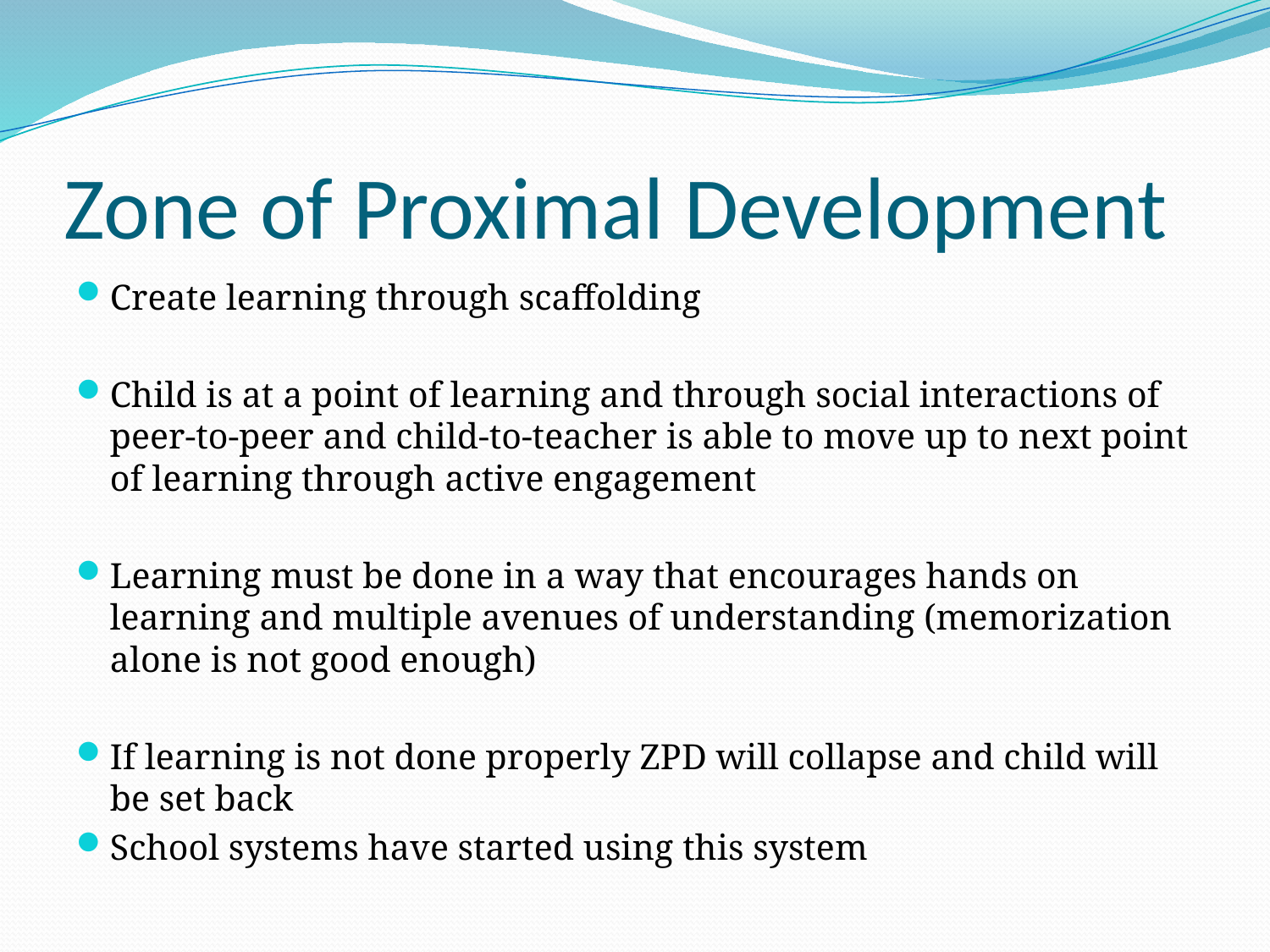

# Zone of Proximal Development
Create learning through scaffolding

Child is at a point of learning and through social interactions of peer-to-peer and child-to-teacher is able to move up to next point of learning through active engagement

Learning must be done in a way that encourages hands on learning and multiple avenues of understanding (memorization alone is not good enough)

If learning is not done properly ZPD will collapse and child will be set back
School systems have started using this system